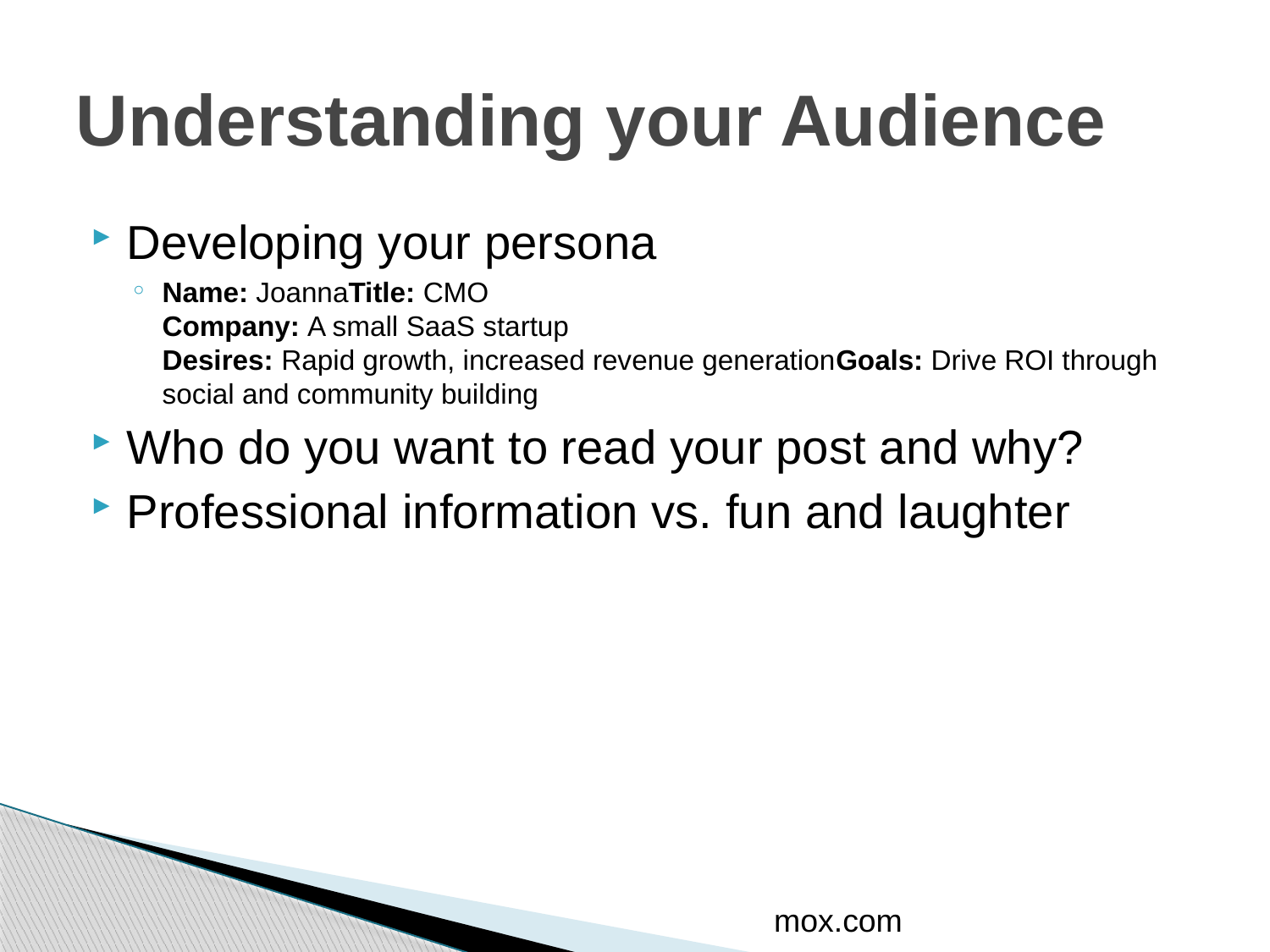

# Understanding your Audience
Developing your persona
Name: Joanna Title: CMO
Company: A small SaaS startup
Desires: Rapid growth, increased revenue generation Goals: Drive ROI through social and community building
Who do you want to read your post and why?
Professional information vs. fun and laughter

mox.com